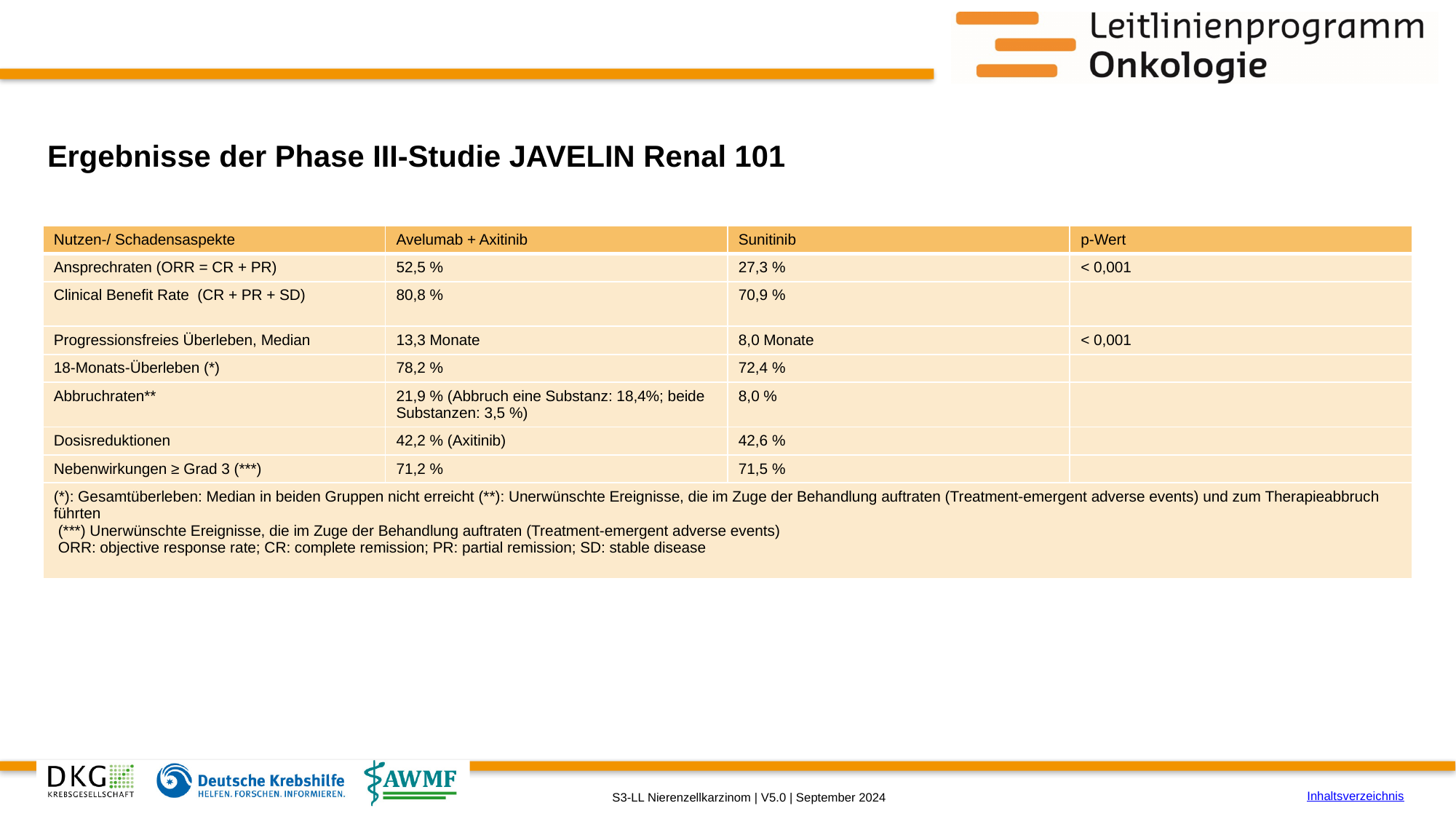

# Ergebnisse der Phase III-Studie JAVELIN Renal 101
| Nutzen-/ Schadens­aspekte | Avelumab + Axitinib | Sunitinib | p-Wert |
| --- | --- | --- | --- |
| Ansprechraten (ORR = CR + PR) | 52,5 % | 27,3 % | < 0,001 |
| Clinical Benefit Rate (CR + PR + SD) | 80,8 % | 70,9 % |  |
| Progressions­freies Überleben, Median | 13,3 Monate | 8,0 Monate | < 0,001 |
| 18-Monats-Überleben (\*) | 78,2 % | 72,4 % |  |
| Abbruch­raten\*\* | 21,9 % (Abbruch eine Substanz: 18,4%; beide Substanzen: 3,5 %) | 8,0 % |  |
| Dosis­reduktionen | 42,2 % (Axitinib) | 42,6 % |  |
| Nebenwirkungen ≥ Grad 3 (\*\*\*) | 71,2 % | 71,5 % |  |
| (\*): Gesamtüberleben: Median in beiden Gruppen nicht erreicht (\*\*): Unerwünschte Ereignisse, die im Zuge der Behandlung auftraten (Treatment-emergent adverse events) und zum Therapieabbruch führten (\*\*\*) Unerwünschte Ereignisse, die im Zuge der Behandlung auftraten (Treatment-emergent adverse events) ORR: objective response rate; CR: complete remission; PR: partial remission; SD: stable disease |  |  |  |
Inhaltsverzeichnis
S3-LL Nierenzellkarzinom | V5.0 | September 2024